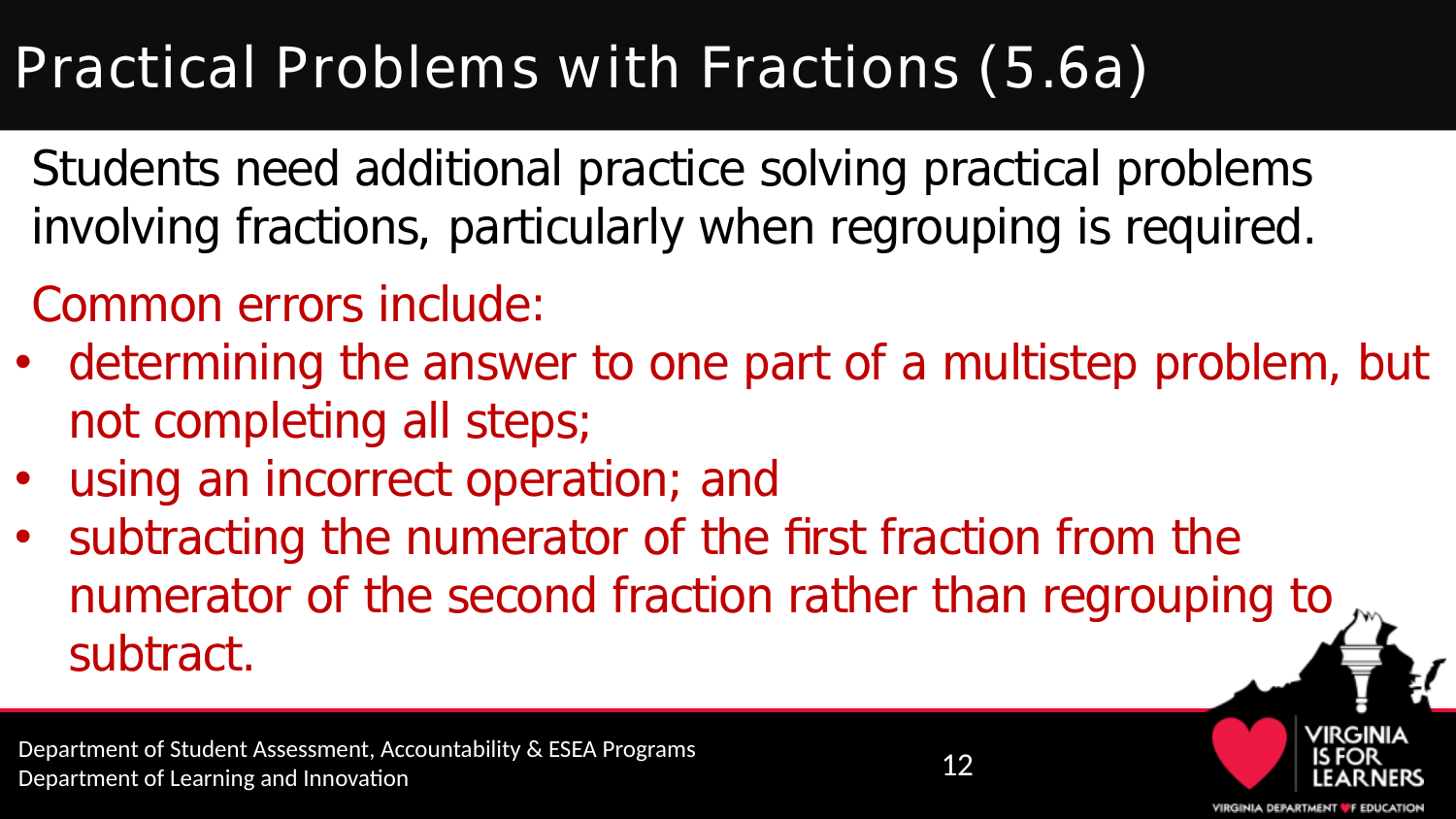

# Practical Problems with Fractions (5.6a)
Students need additional practice solving practical problems involving fractions, particularly when regrouping is required.

Common errors include:
determining the answer to one part of a multistep problem, but not completing all steps;
using an incorrect operation; and
subtracting the numerator of the first fraction from the numerator of the second fraction rather than regrouping to subtract.